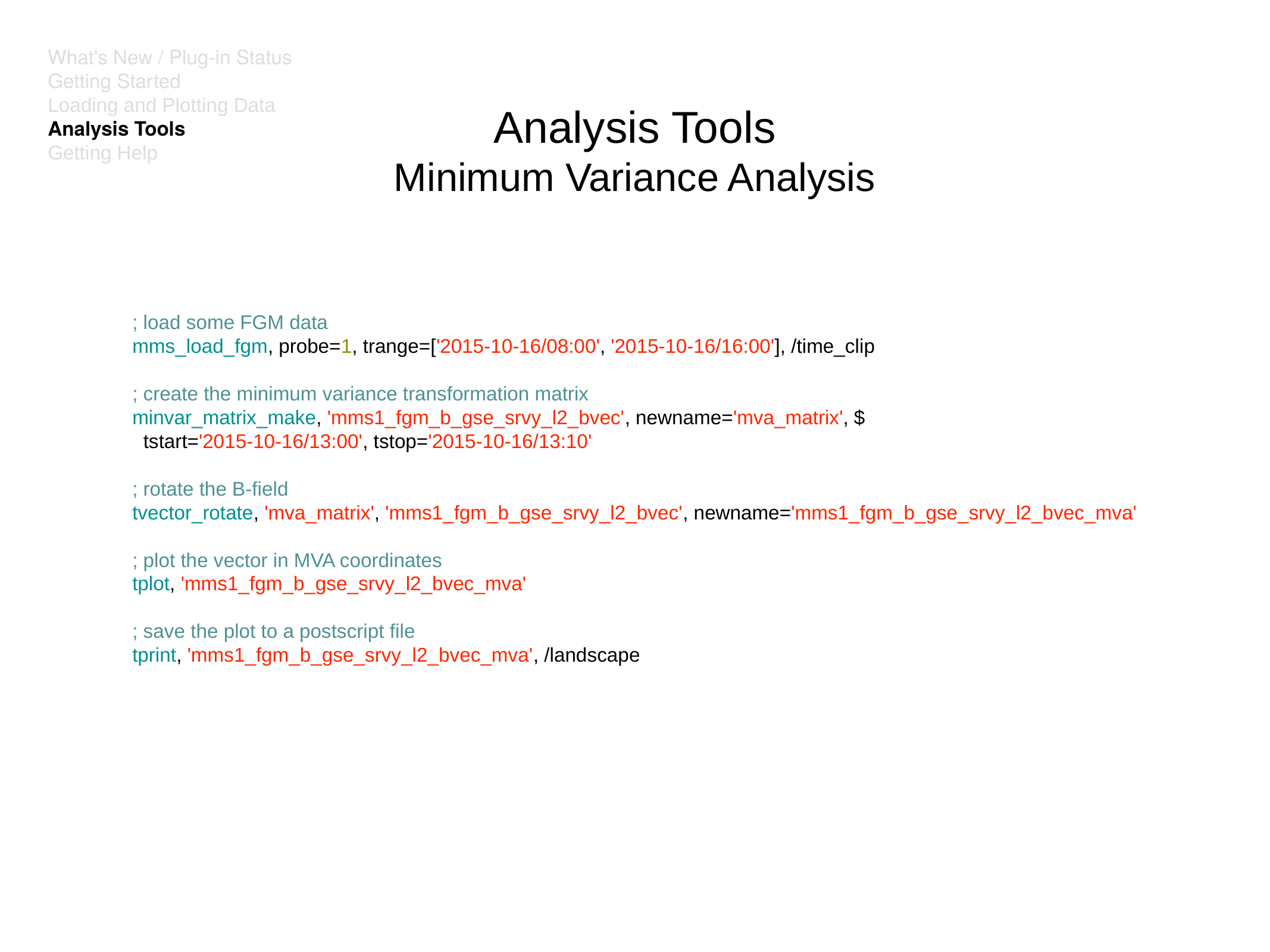

What's New / Plug-in Status
Getting Started
Loading and Plotting Data
Analysis Tools
Getting Help
# Analysis Tools
Minimum Variance Analysis

; load some FGM data
mms_load_fgm, probe=1, trange=['2015-10-16/08:00', '2015-10-16/16:00'], /time_clip

; create the minimum variance transformation matrix
minvar_matrix_make, 'mms1_fgm_b_gse_srvy_l2_bvec', newname='mva_matrix', $
  tstart='2015-10-16/13:00', tstop='2015-10-16/13:10'

; rotate the B-field
tvector_rotate, 'mva_matrix', 'mms1_fgm_b_gse_srvy_l2_bvec', newname='mms1_fgm_b_gse_srvy_l2_bvec_mva'

; plot the vector in MVA coordinates
tplot, 'mms1_fgm_b_gse_srvy_l2_bvec_mva'

; save the plot to a postscript file
tprint, 'mms1_fgm_b_gse_srvy_l2_bvec_mva', /landscape